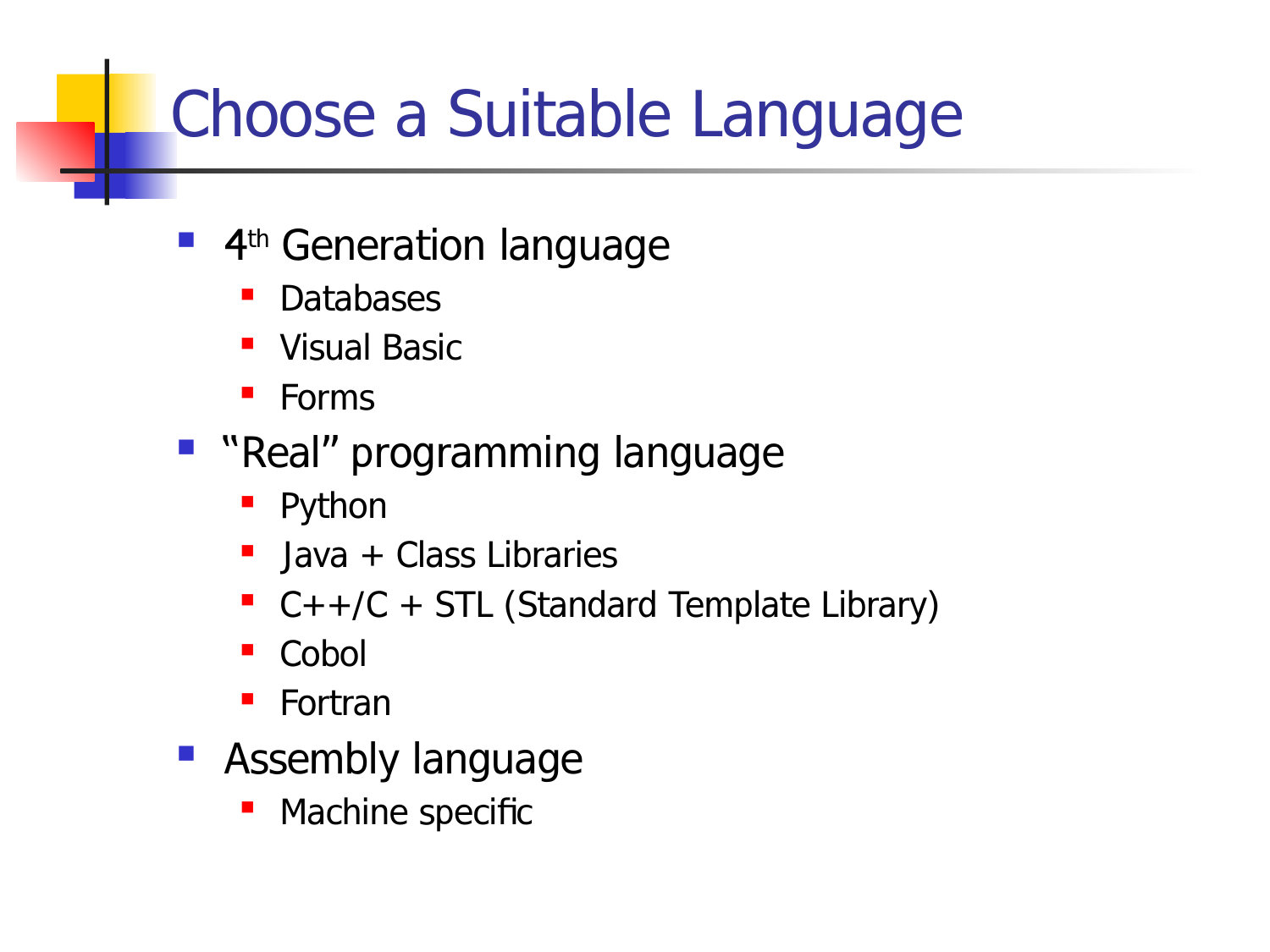

# Choose a Suitable Language
4th Generation language
Databases
Visual Basic
Forms
“Real” programming language
Python
Java + Class Libraries
C++/C + STL (Standard Template Library)
Cobol
Fortran
Assembly language
Machine specific